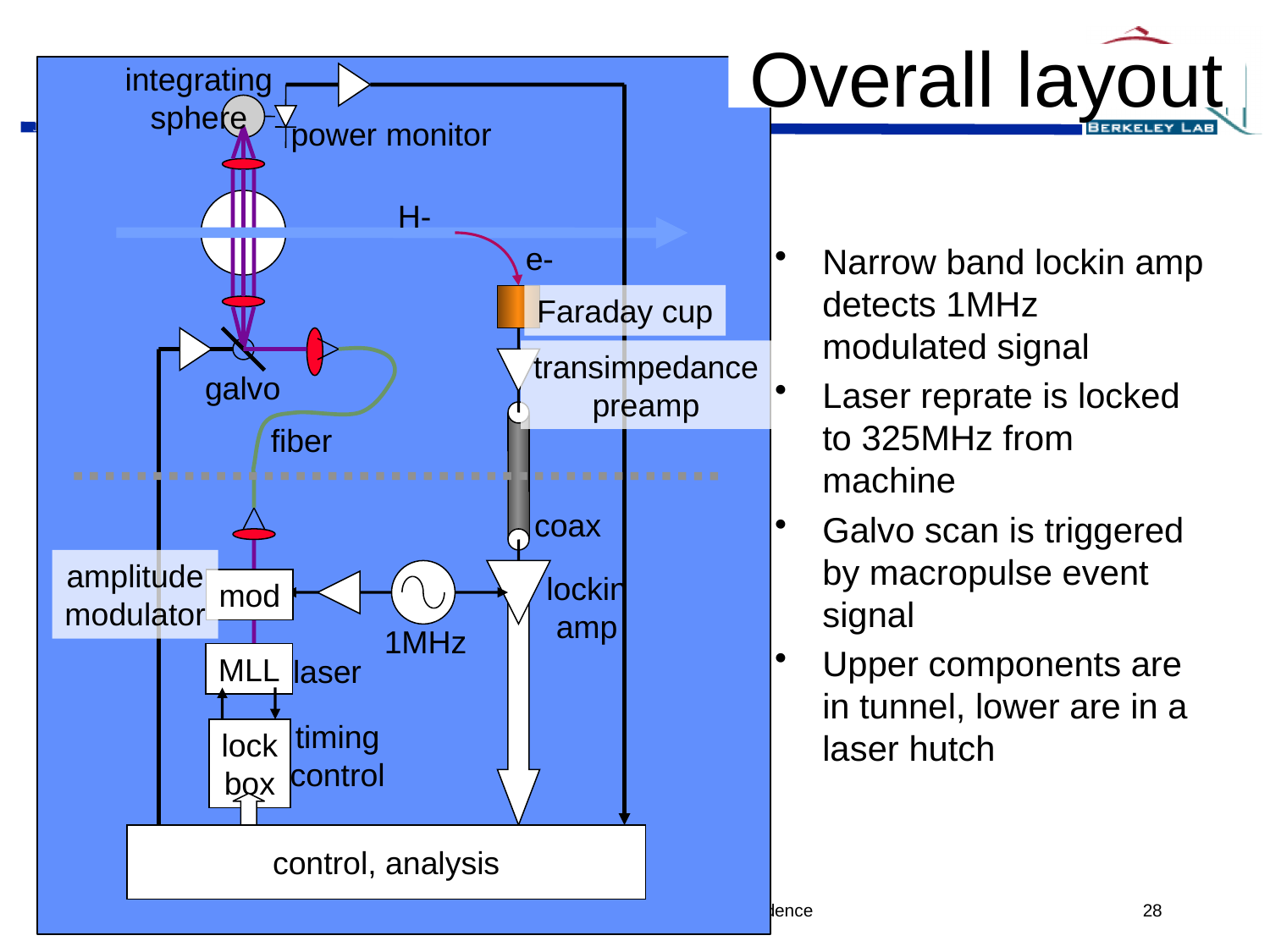

# Overall layout
integrating
sphere

power monitor

H-

e-

Narrow band lockin amp detects 1MHz modulated signal
Laser reprate is locked to 325MHz from machine
Galvo scan is triggered by macropulse event signal
Upper components are in tunnel, lower are in a laser hutch

Faraday cup

transimpedance
preamp

galvo

fiber

coax

amplitude
modulator

lockin
amp
mod

1MHz
MLL
laser

timing
control
lock
box

control, analysis